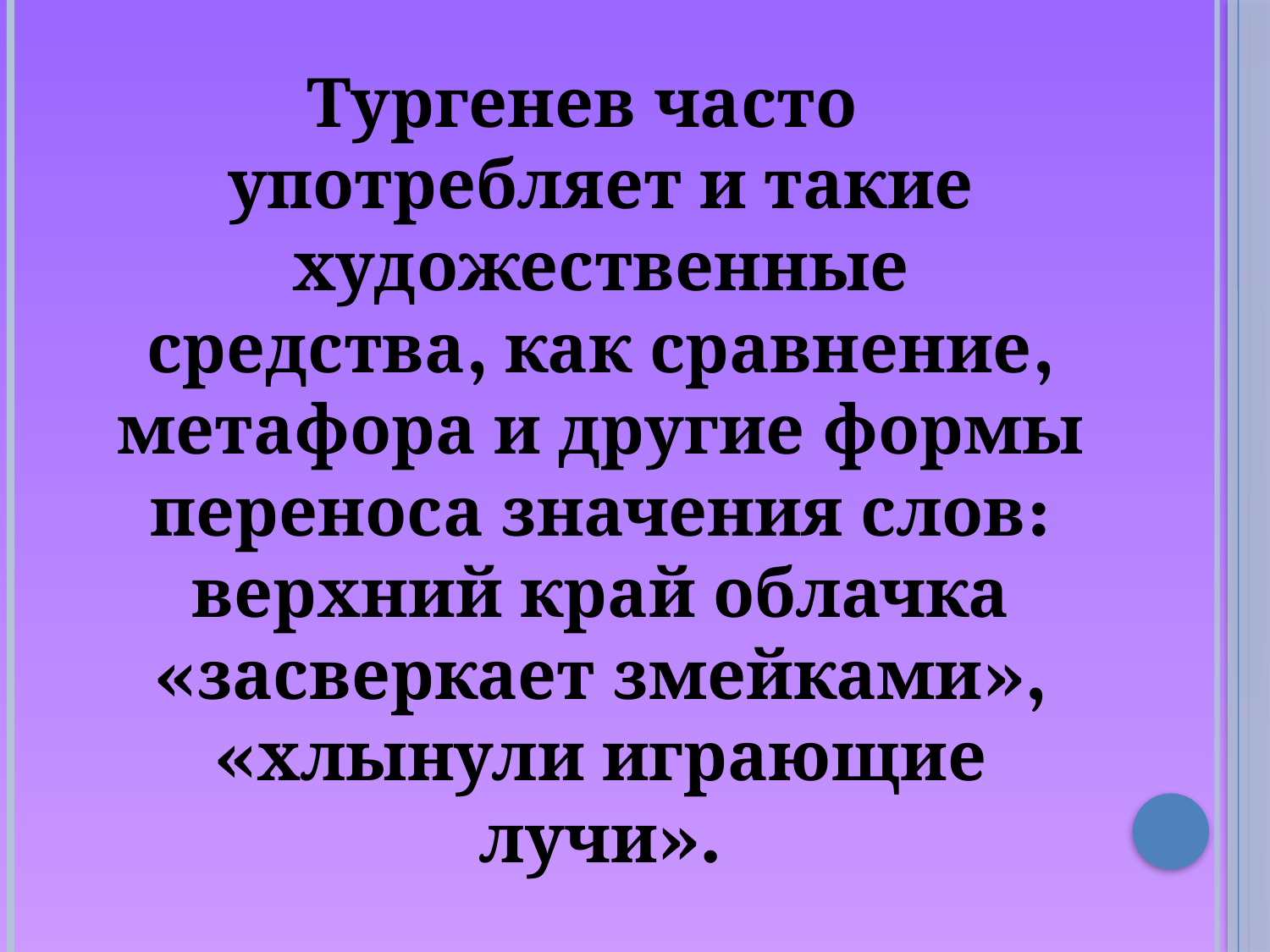

Тургенев часто употребляет и такие художественные средства, как сравнение, метафора и другие формы переноса значения слов: верхний край облачка «засверкает змейками», «хлынули играющие лучи».